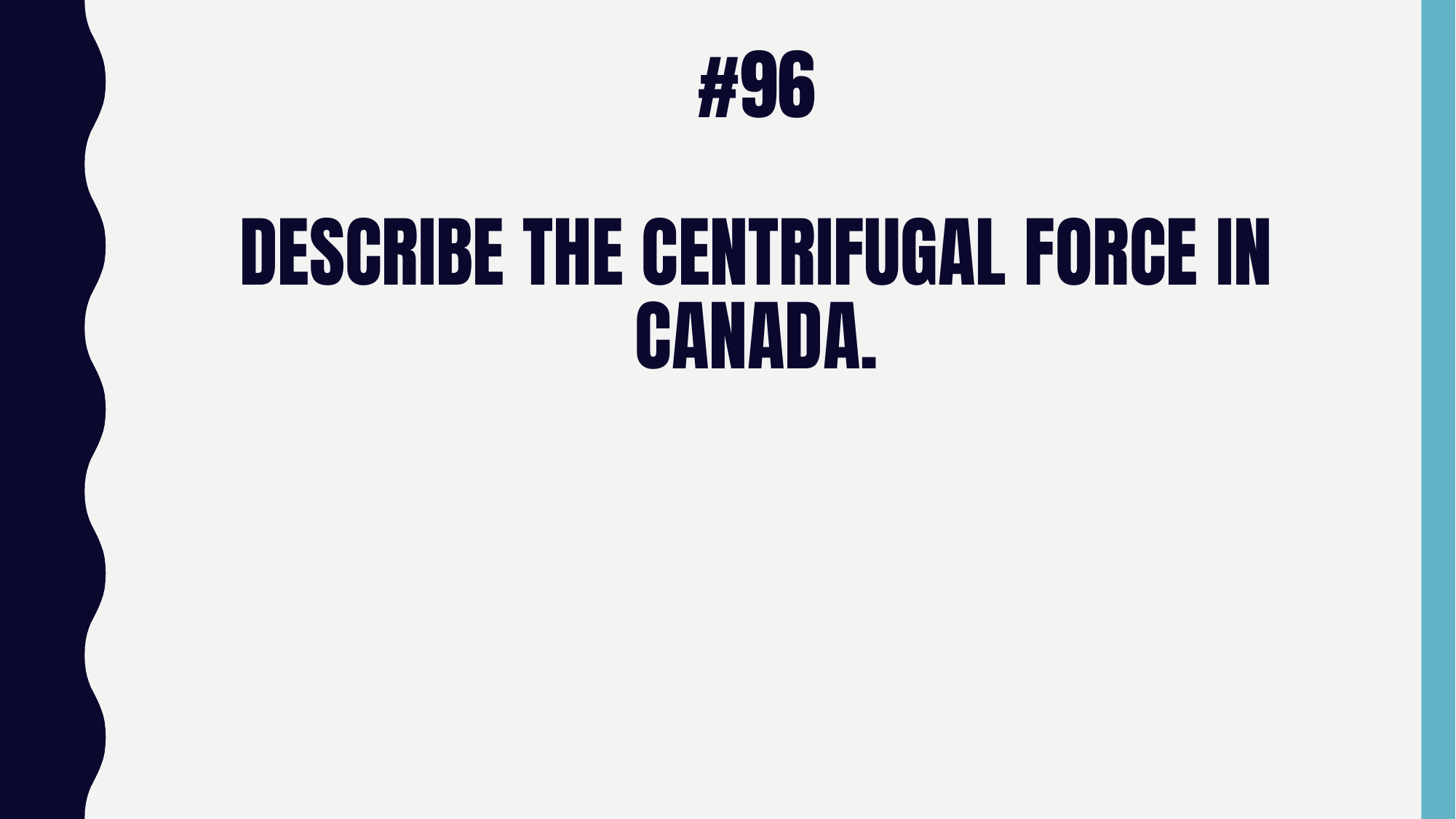

# #96 DESCRIBE THE CENTRIFUGAL FORCE IN CANADA.